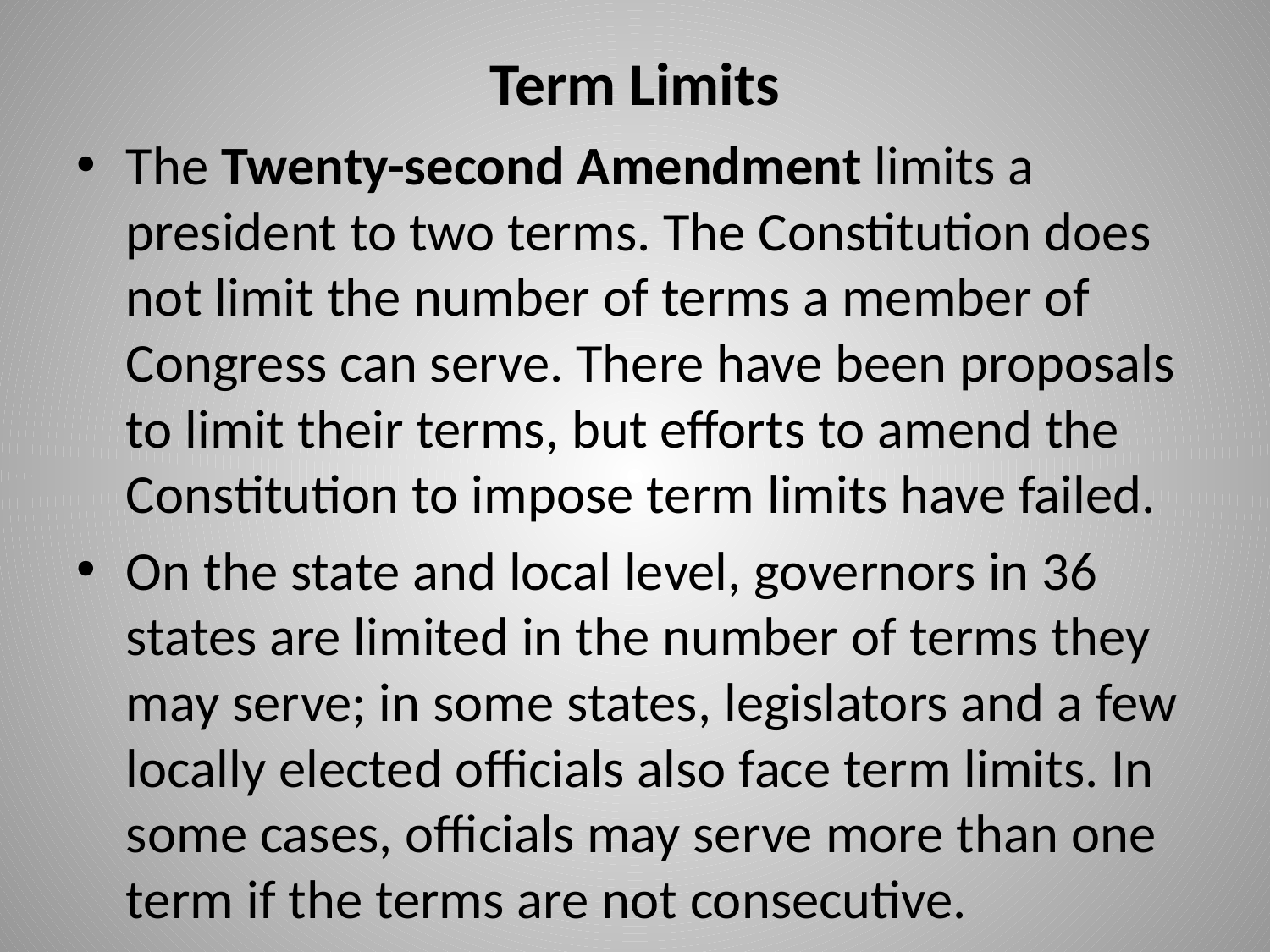

# Term Limits
The Twenty-second Amendment limits a president to two terms. The Constitution does not limit the number of terms a member of Congress can serve. There have been proposals to limit their terms, but efforts to amend the Constitution to impose term limits have failed.
On the state and local level, governors in 36 states are limited in the number of terms they may serve; in some states, legislators and a few locally elected officials also face term limits. In some cases, officials may serve more than one term if the terms are not consecutive.